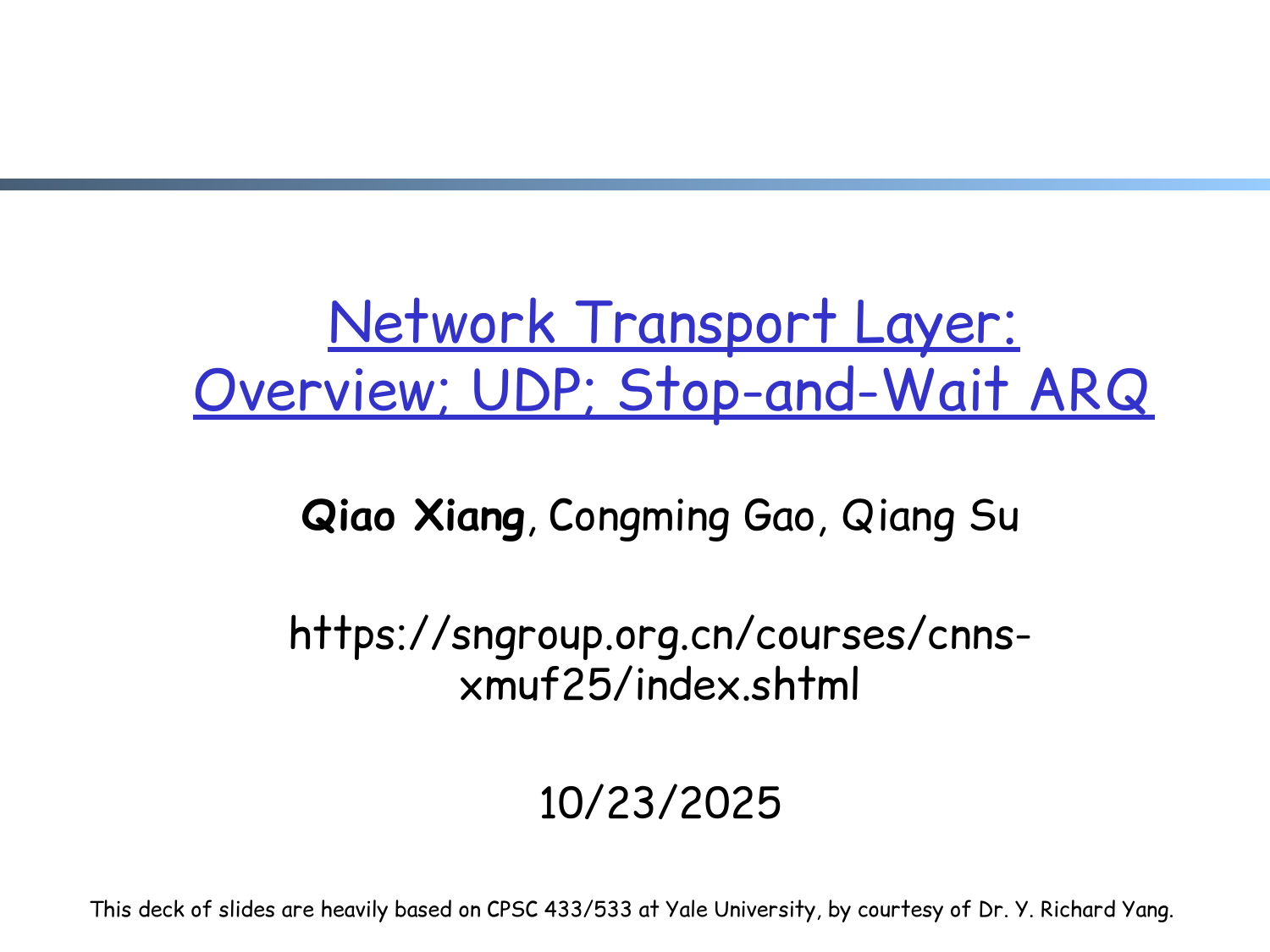

# Network Transport Layer: Overview; UDP; Stop-and-Wait ARQ
Qiao Xiang, Congming Gao, Qiang Su

https://sngroup.org.cn/courses/cnns-xmuf25/index.shtml

10/23/2025
This deck of slides are heavily based on CPSC 433/533 at Yale University, by courtesy of Dr. Y. Richard Yang.